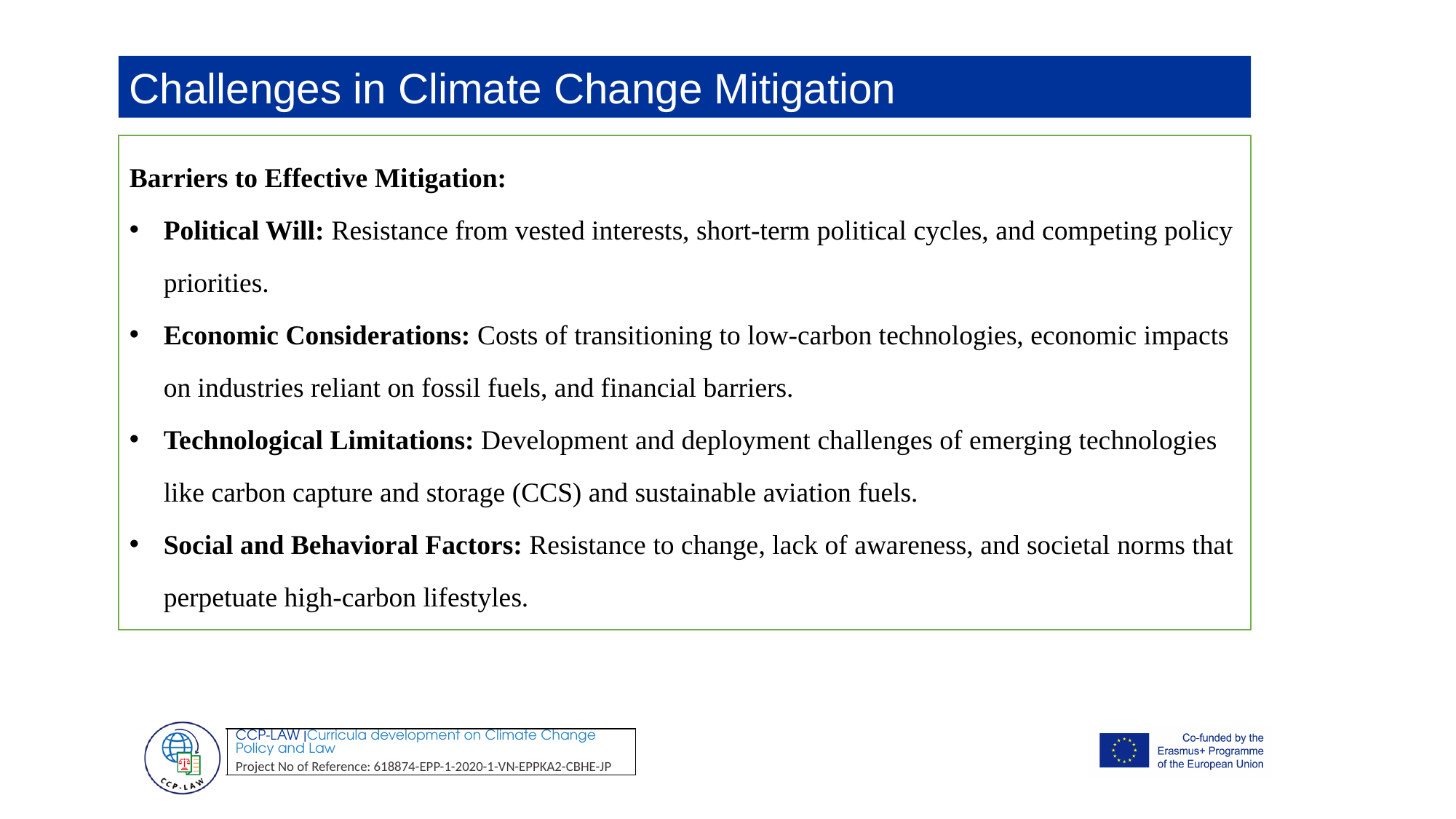

Challenges in Climate Change Mitigation
Barriers to Effective Mitigation:
Political Will: Resistance from vested interests, short-term political cycles, and competing policy priorities.
Economic Considerations: Costs of transitioning to low-carbon technologies, economic impacts on industries reliant on fossil fuels, and financial barriers.
Technological Limitations: Development and deployment challenges of emerging technologies like carbon capture and storage (CCS) and sustainable aviation fuels.
Social and Behavioral Factors: Resistance to change, lack of awareness, and societal norms that perpetuate high-carbon lifestyles.